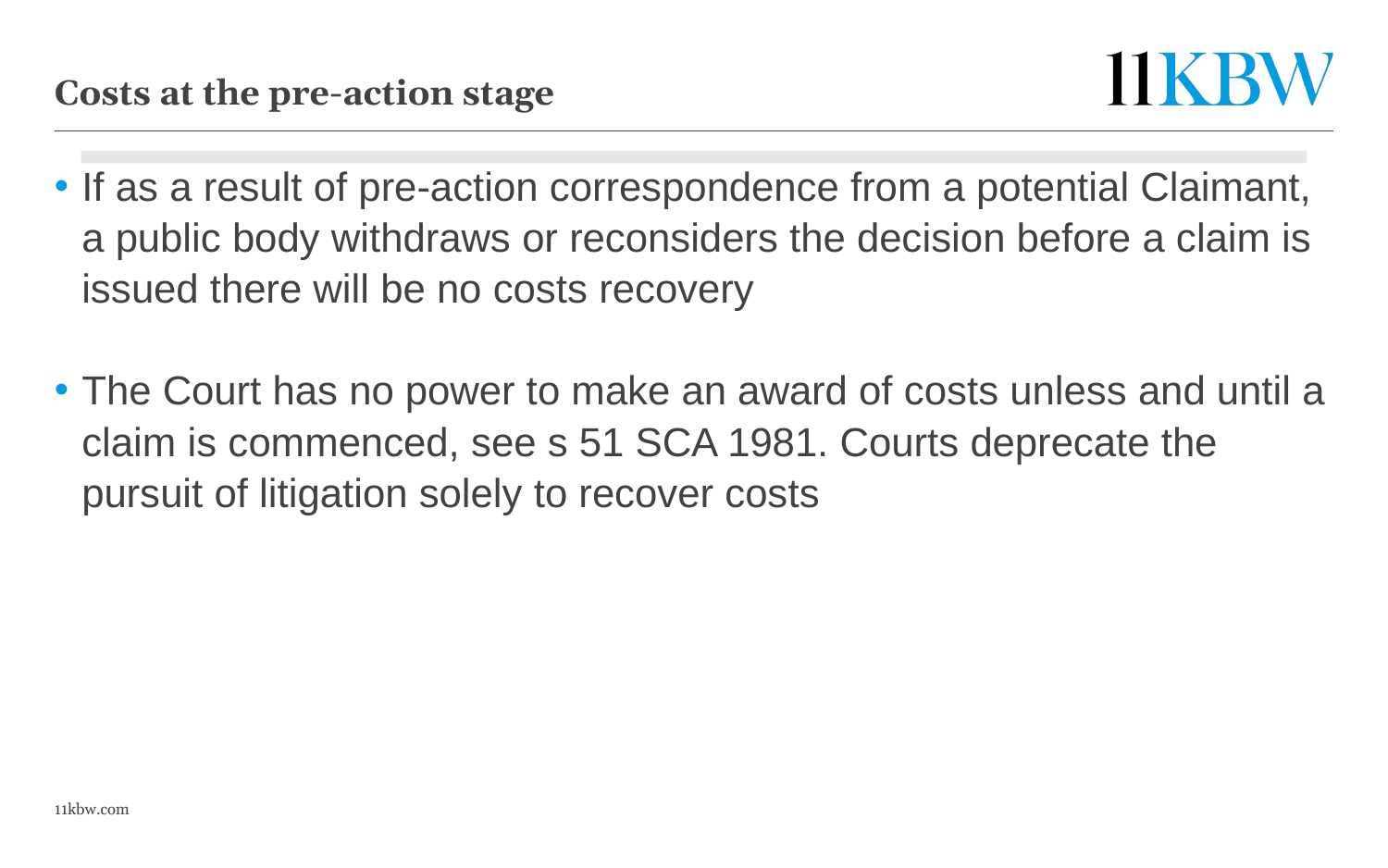

4
# Costs at the pre-action stage
If as a result of pre-action correspondence from a potential Claimant, a public body withdraws or reconsiders the decision before a claim is issued there will be no costs recovery

The Court has no power to make an award of costs unless and until a claim is commenced, see s 51 SCA 1981. Courts deprecate the pursuit of litigation solely to recover costs
11kbw.com